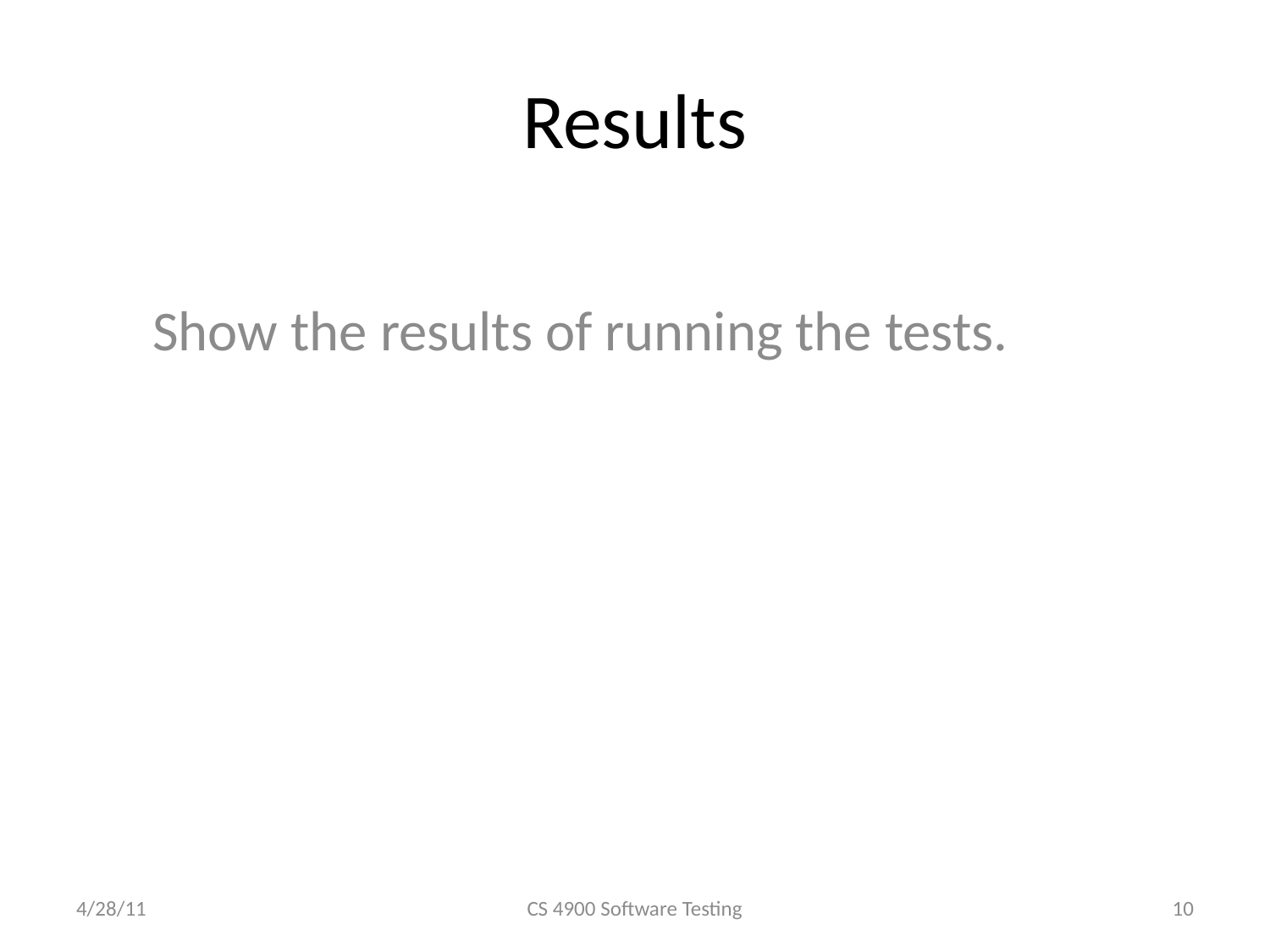

# Results
Show the results of running the tests.

4/28/11
CS 4900 Software Testing
10